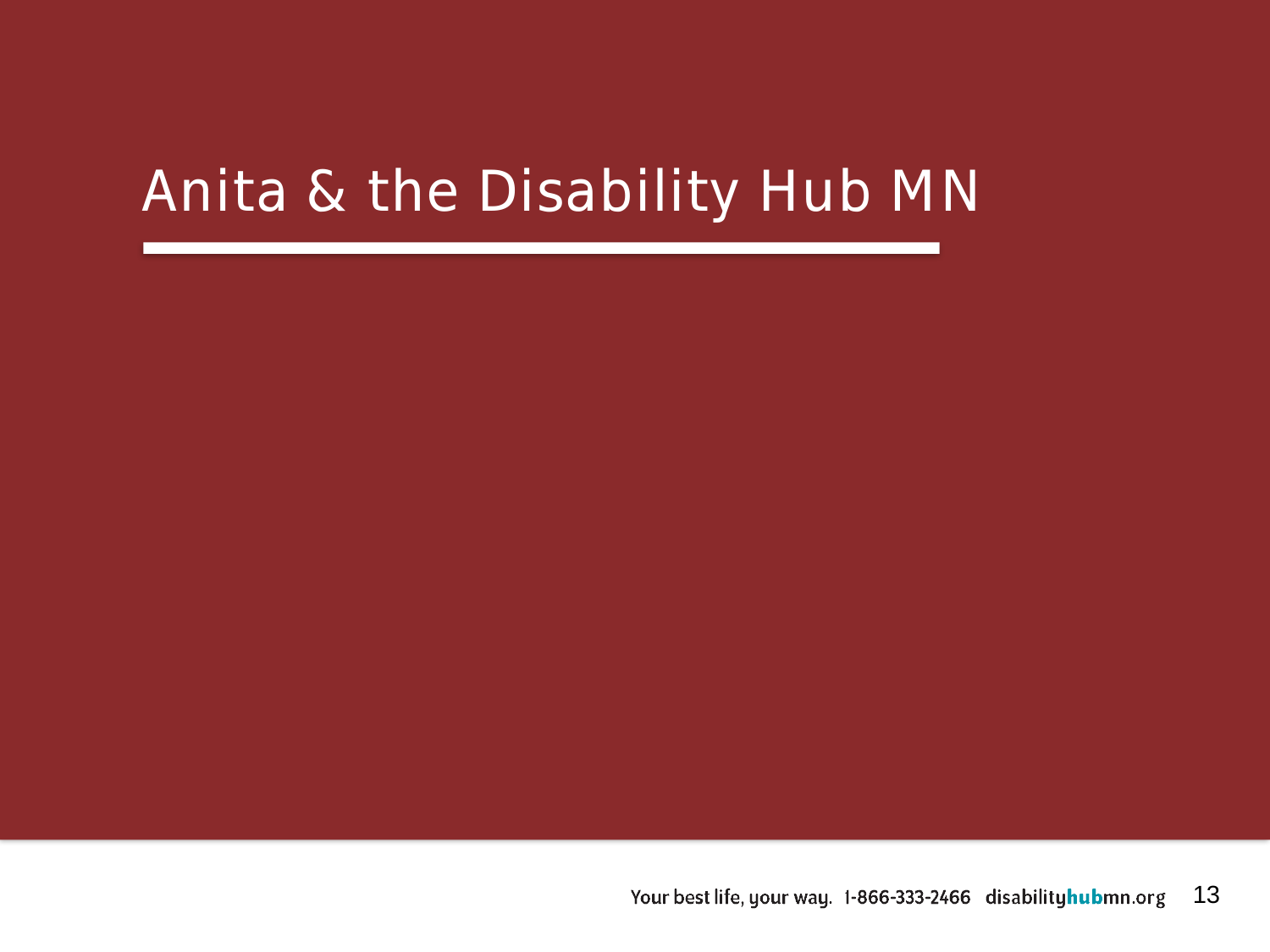

# Anita & the Disability Hub MN